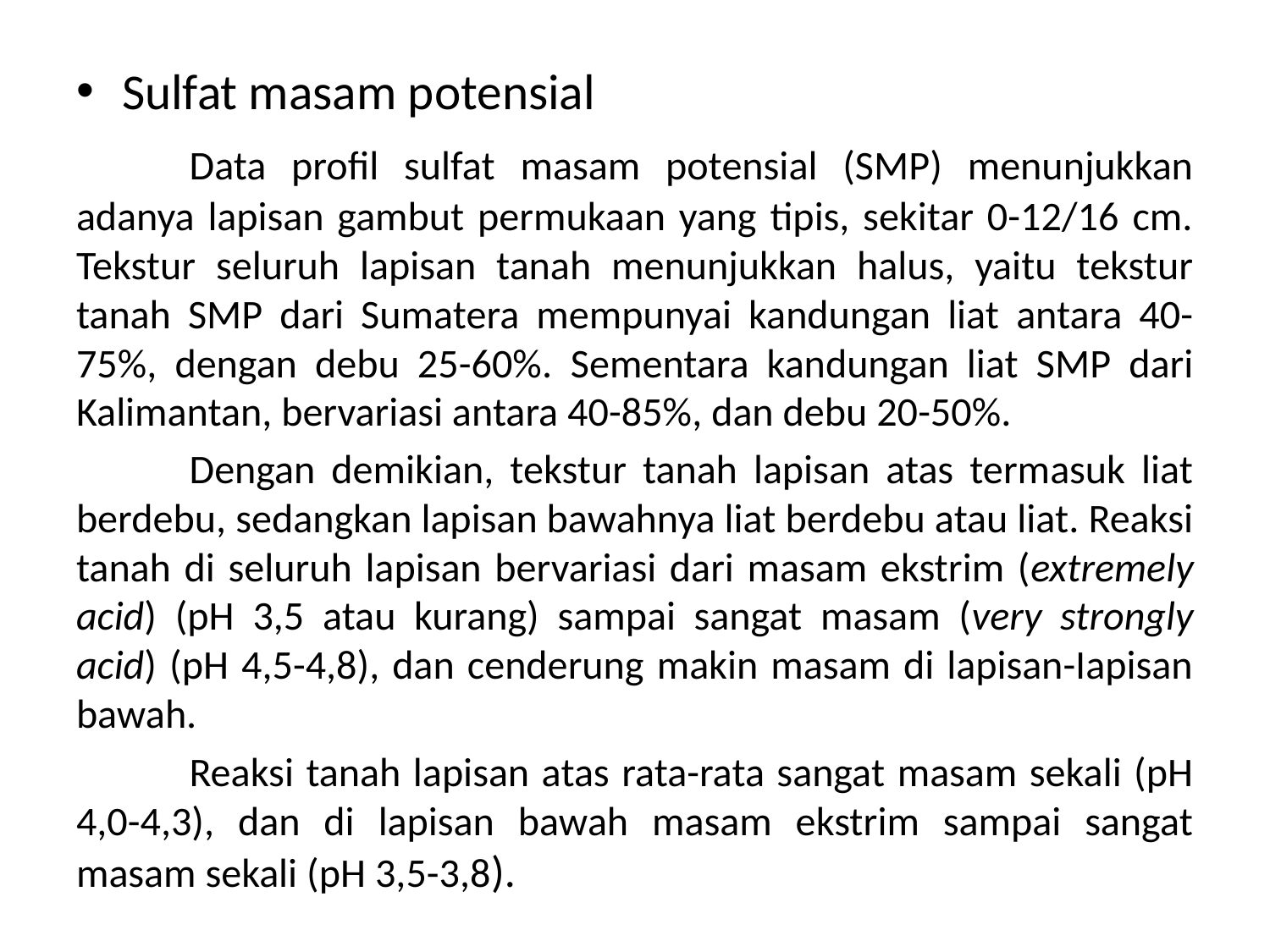

Sulfat masam potensial
	Data profil sulfat masam potensial (SMP) menunjukkan adanya lapisan gambut permukaan yang tipis, sekitar 0-12/16 cm. Tekstur seluruh lapisan tanah menunjukkan halus, yaitu tekstur tanah SMP dari Sumatera mempunyai kandungan liat antara 40-75%, dengan debu 25-60%. Sementara kandungan liat SMP dari Kalimantan, bervariasi antara 40-85%, dan debu 20-50%.
	Dengan demikian, tekstur tanah lapisan atas termasuk liat berdebu, sedangkan lapisan bawahnya liat berdebu atau liat. Reaksi tanah di seluruh lapisan bervariasi dari masam ekstrim (extremely acid) (pH 3,5 atau kurang) sampai sangat masam (very strongly acid) (pH 4,5-4,8), dan cenderung makin masam di lapisan-Iapisan bawah.
	Reaksi tanah lapisan atas rata-rata sangat masam sekali (pH 4,0-4,3), dan di lapisan bawah masam ekstrim sampai sangat masam sekali (pH 3,5-3,8).